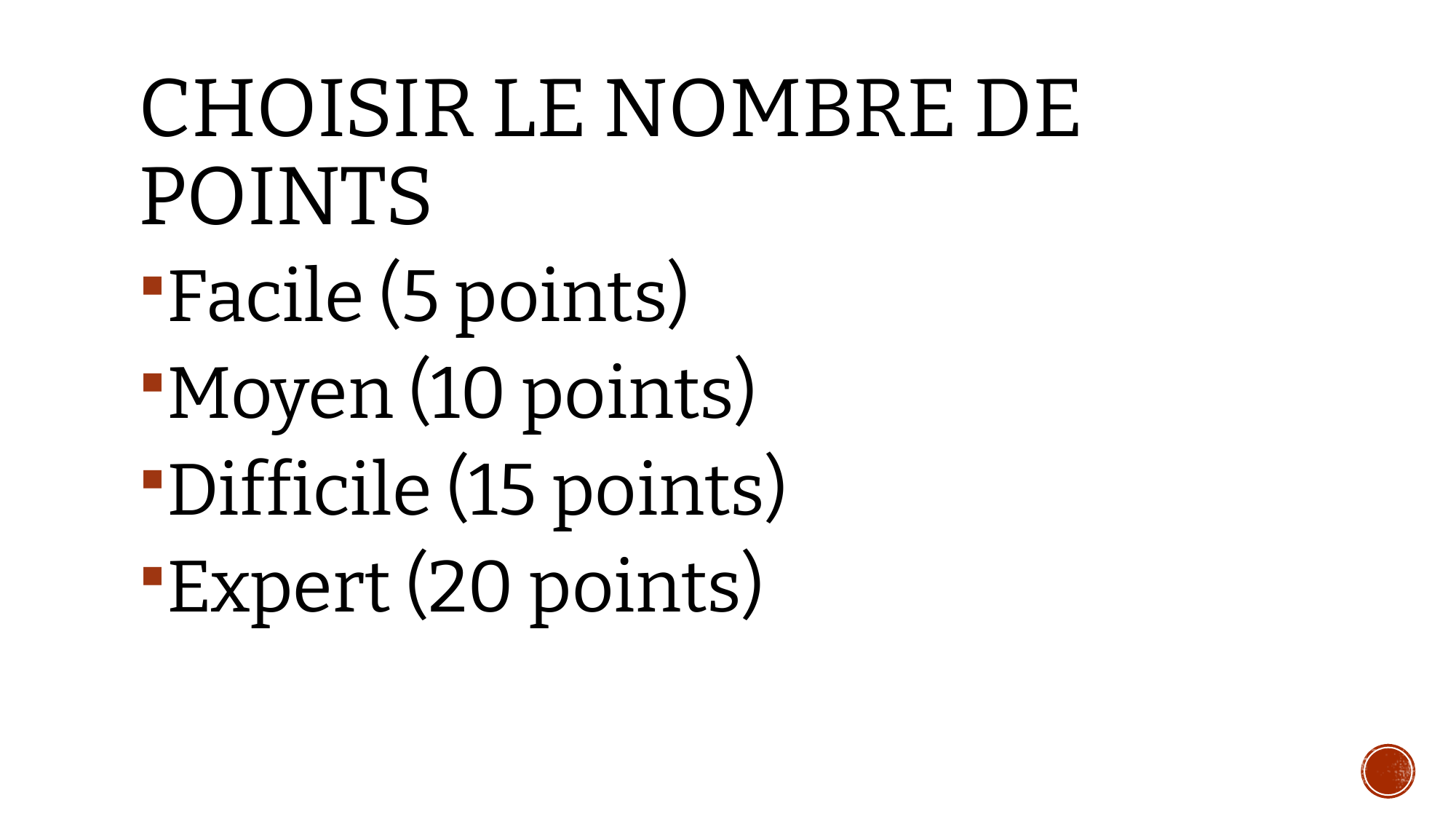

# Choisir le nombre de points
Facile (5 points)
Moyen (10 points)
Difficile (15 points)
Expert (20 points)